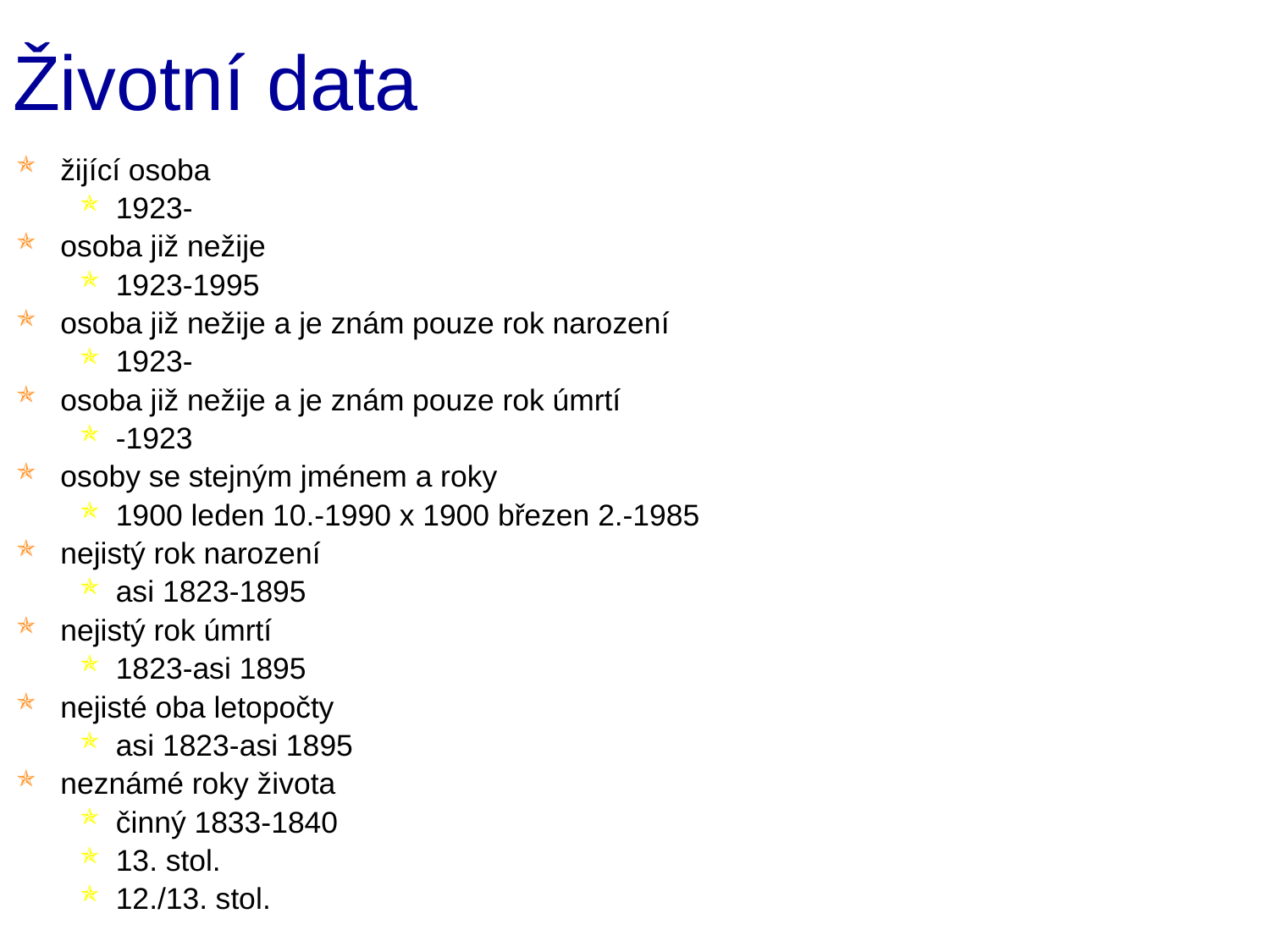

# Životní data
žijící osoba
1923-
osoba již nežije
1923-1995
osoba již nežije a je znám pouze rok narození
1923-
osoba již nežije a je znám pouze rok úmrtí
-1923
osoby se stejným jménem a roky
1900 leden 10.-1990 x 1900 březen 2.-1985
nejistý rok narození
asi 1823-1895
nejistý rok úmrtí
1823-asi 1895
nejisté oba letopočty
asi 1823-asi 1895
neznámé roky života
činný 1833-1840
13. stol.
12./13. stol.